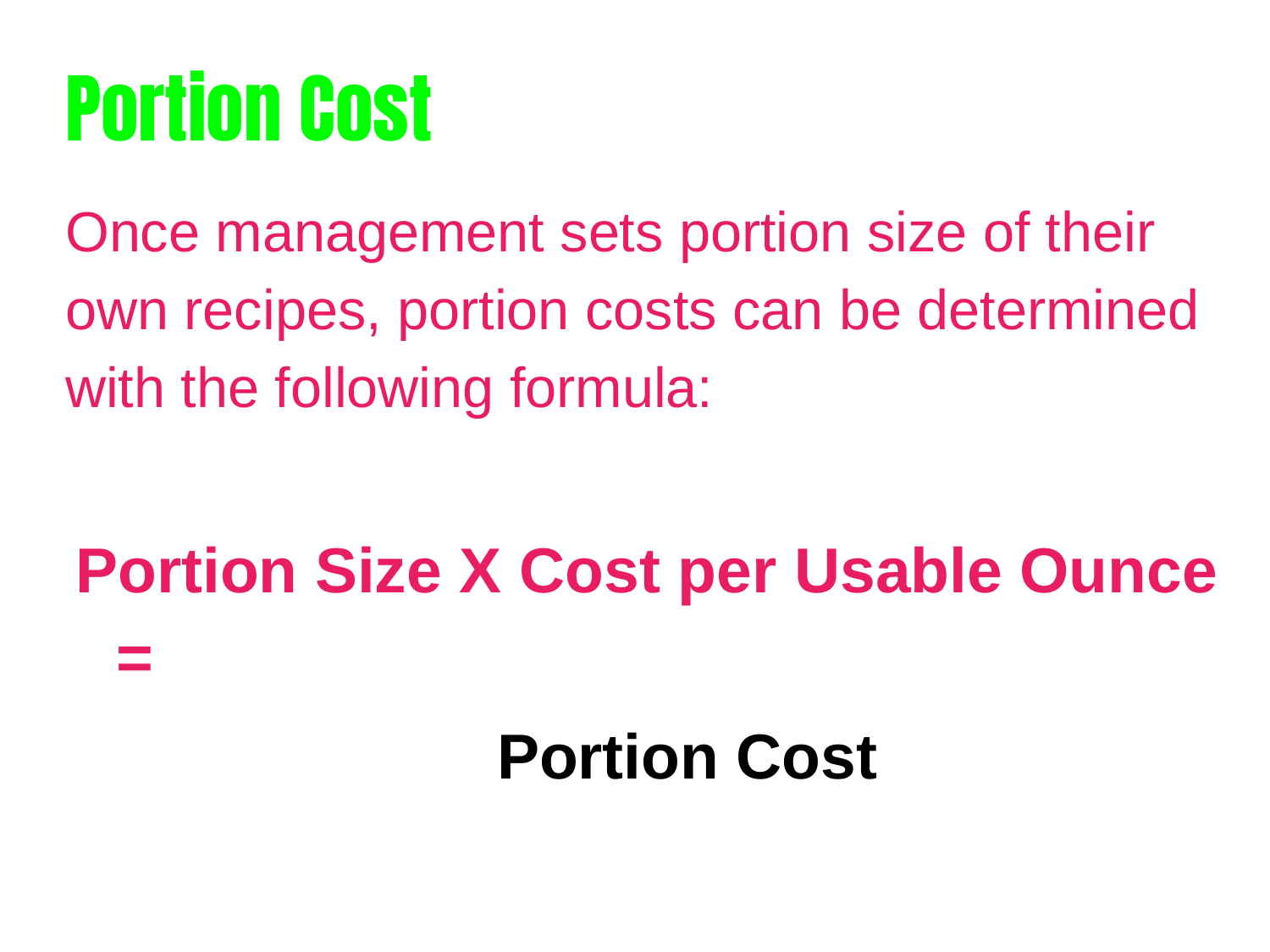

# Portion Cost
Once management sets portion size of their own recipes, portion costs can be determined with the following formula:

Portion Size X Cost per Usable Ounce =
				Portion Cost